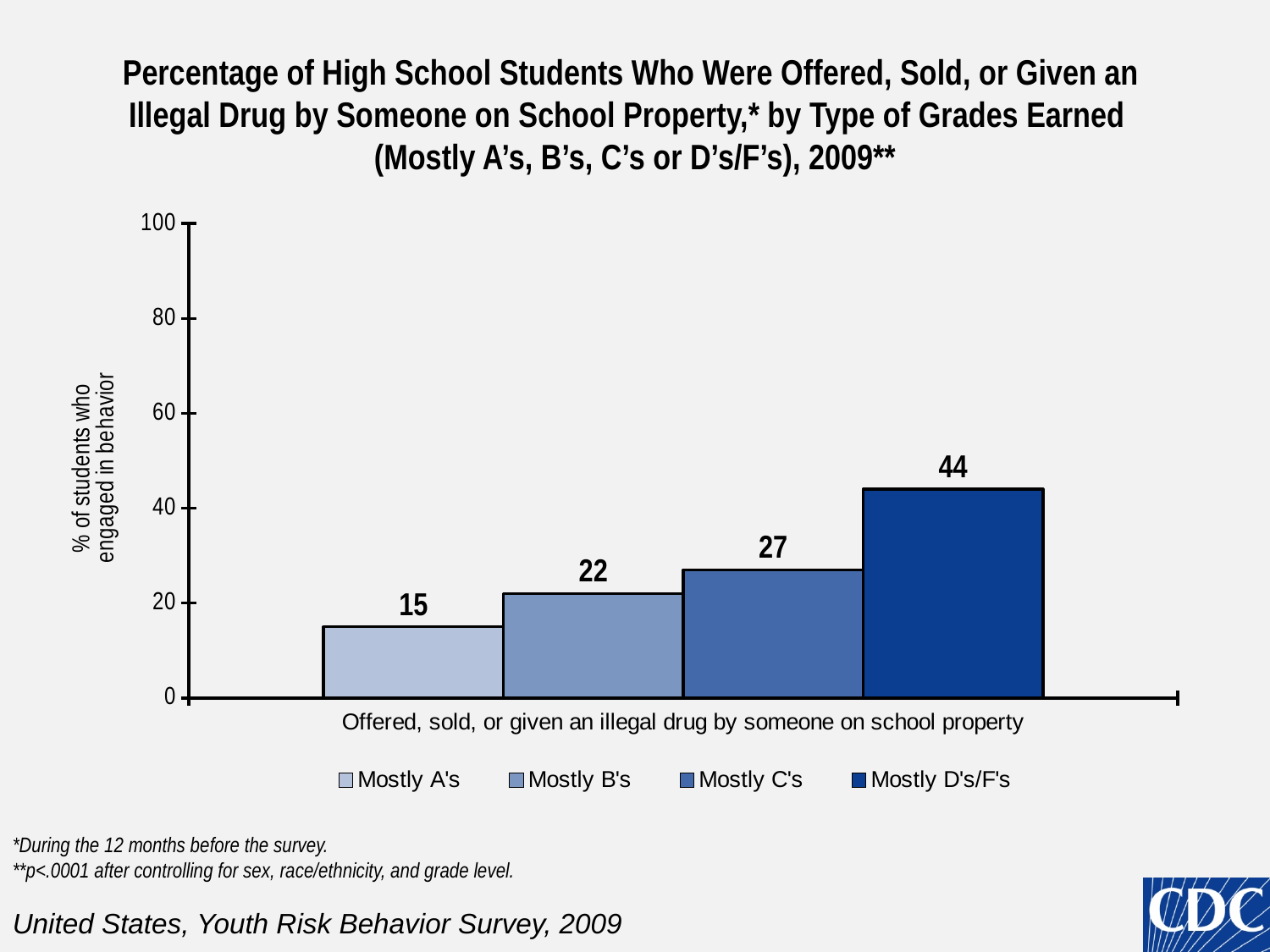

# Percentage of High School Students Who Were Offered, Sold, or Given an Illegal Drug by Someone on School Property,* by Type of Grades Earned (Mostly A’s, B’s, C’s or D’s/F’s), 2009**

### Chart

| Category | Mostly A's | Mostly B's | Mostly C's | Mostly D's/F's |
|---|---|---|---|---|
| Offered, sold, or given an illegal drug by someone on school property | 15.0 | 22.0 | 27.0 | 44.0 |
*During the 12 months before the survey.
**p<.0001 after controlling for sex, race/ethnicity, and grade level.
United States, Youth Risk Behavior Survey, 2009